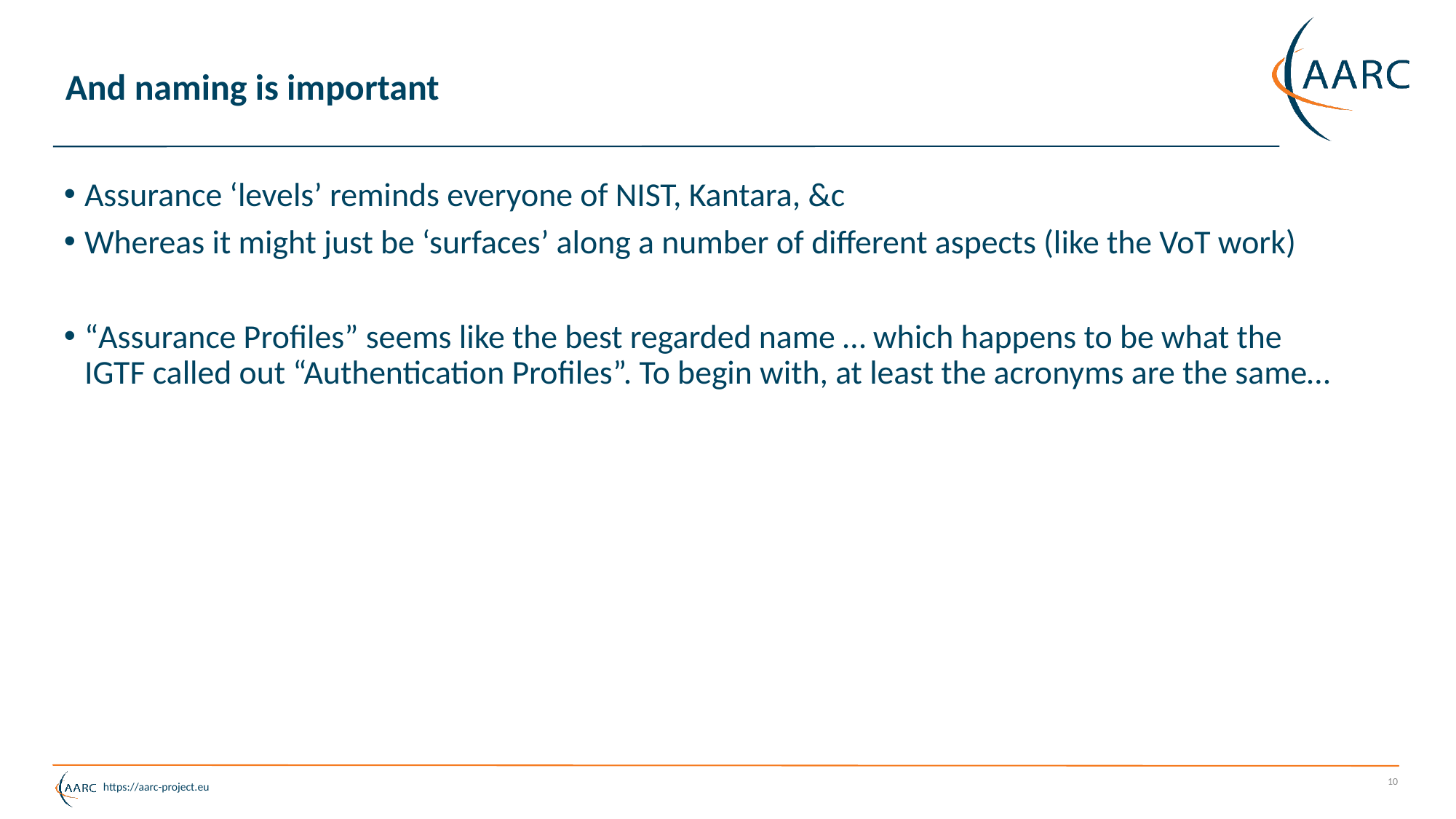

# And naming is important
Assurance ‘levels’ reminds everyone of NIST, Kantara, &c
Whereas it might just be ‘surfaces’ along a number of different aspects (like the VoT work)

“Assurance Profiles” seems like the best regarded name … which happens to be what the IGTF called out “Authentication Profiles”. To begin with, at least the acronyms are the same…
10